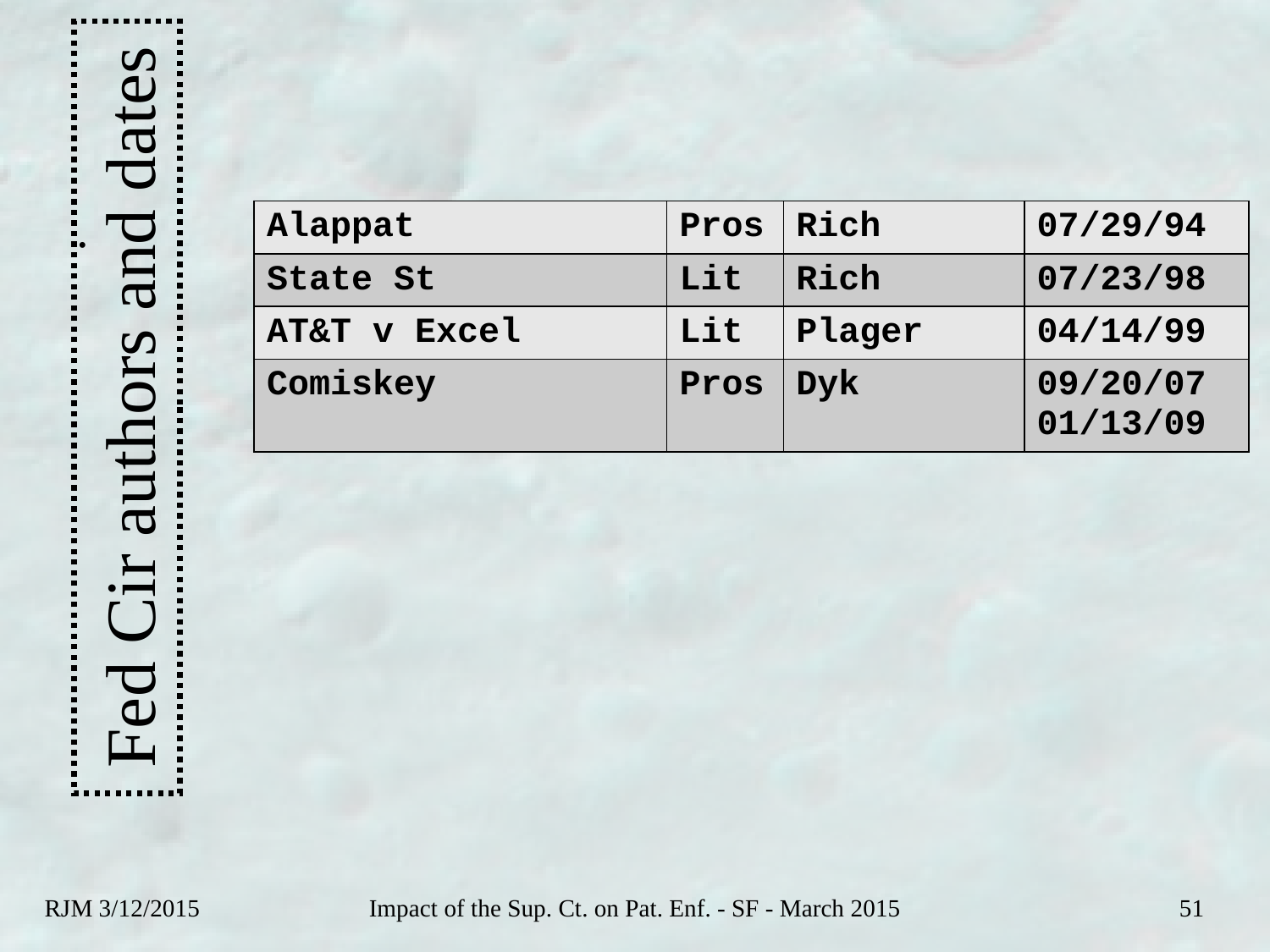

.
| Alappat | Pros | Rich | 07/29/94 |
| --- | --- | --- | --- |
| State St | Lit | Rich | 07/23/98 |
| AT&T v Excel | Lit | Plager | 04/14/99 |
| Comiskey | Pros | Dyk | 09/20/07 01/13/09 |
# Fed Cir authors and dates
RJM 3/12/2015
Impact of the Sup. Ct. on Pat. Enf. - SF - March 2015
51